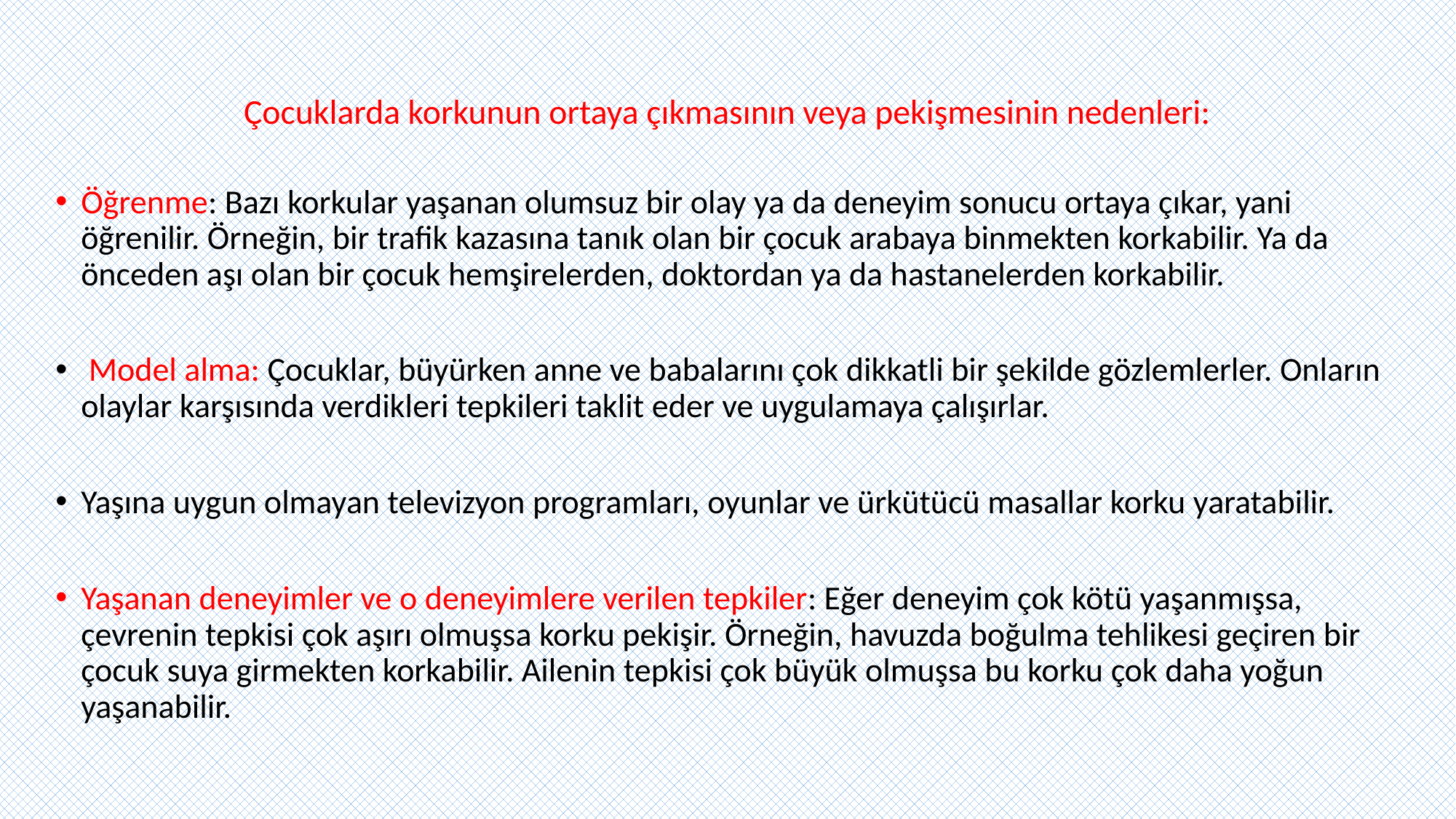

# Çocuklarda korkunun ortaya çıkmasının veya pekişmesinin nedenleri:
Öğrenme: Bazı korkular yaşanan olumsuz bir olay ya da deneyim sonucu ortaya çıkar, yani öğrenilir. Örneğin, bir trafik kazasına tanık olan bir çocuk arabaya binmekten korkabilir. Ya da önceden aşı olan bir çocuk hemşirelerden, doktordan ya da hastanelerden korkabilir.

 Model alma: Çocuklar, büyürken anne ve babalarını çok dikkatli bir şekilde gözlemlerler. Onların olaylar karşısında verdikleri tepkileri taklit eder ve uygulamaya çalışırlar.

Yaşına uygun olmayan televizyon programları, oyunlar ve ürkütücü masallar korku yaratabilir.

Yaşanan deneyimler ve o deneyimlere verilen tepkiler: Eğer deneyim çok kötü yaşanmışsa, çevrenin tepkisi çok aşırı olmuşsa korku pekişir. Örneğin, havuzda boğulma tehlikesi geçiren bir çocuk suya girmekten korkabilir. Ailenin tepkisi çok büyük olmuşsa bu korku çok daha yoğun yaşanabilir.